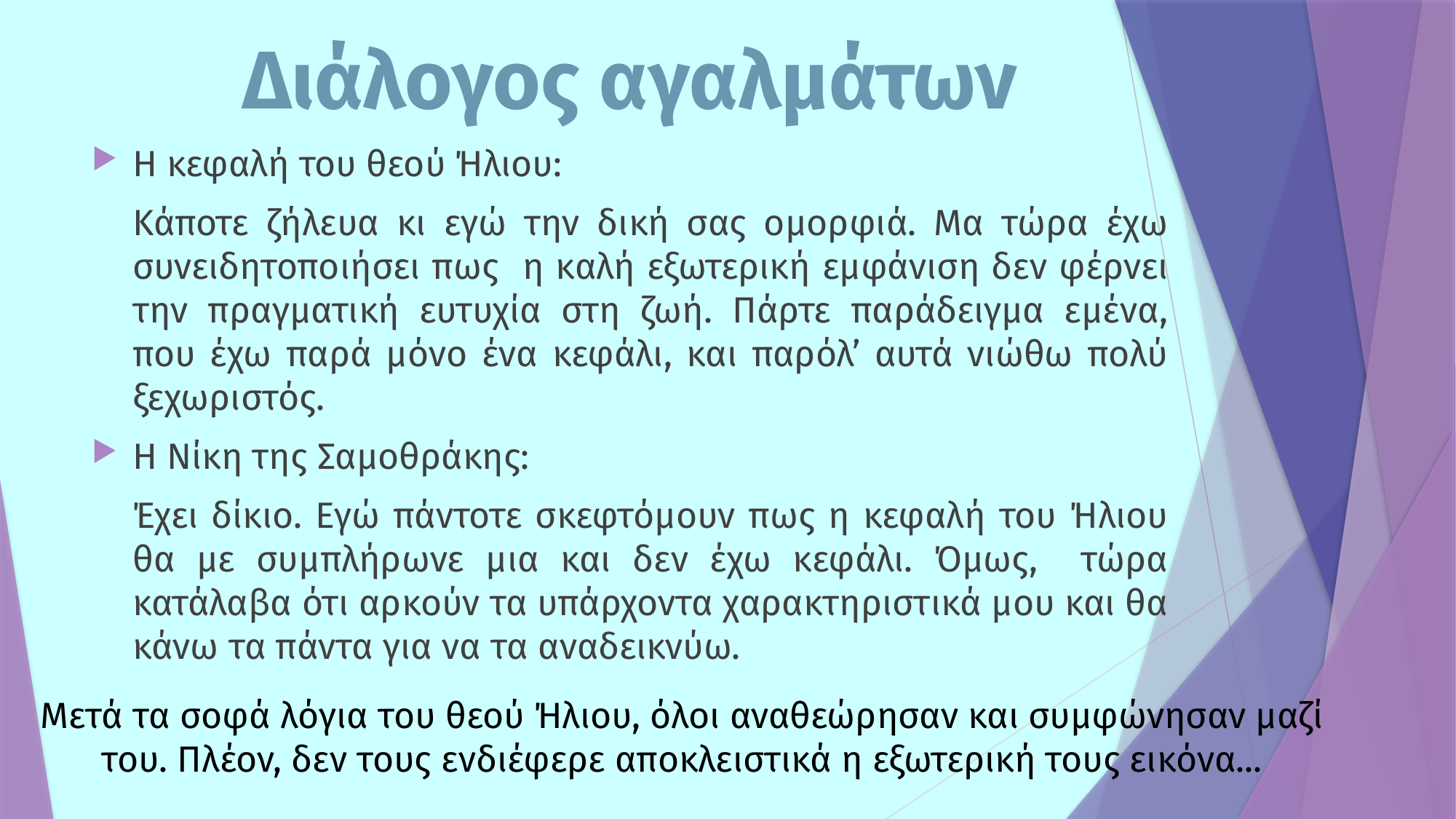

Διάλογος αγαλμάτων
Η κεφαλή του θεού Ήλιου:
	Κάποτε ζήλευα κι εγώ την δική σας ομορφιά. Μα τώρα έχω συνειδητοποιήσει πως  η καλή εξωτερική εμφάνιση δεν φέρνει την πραγματική ευτυχία στη ζωή. Πάρτε παράδειγμα εμένα, που έχω παρά μόνο ένα κεφάλι, και παρόλ’ αυτά νιώθω πολύ ξεχωριστός.
Η Νίκη της Σαμοθράκης:
	Έχει δίκιο. Εγώ πάντοτε σκεφτόμουν πως η κεφαλή του Ήλιου θα με συμπλήρωνε μια και δεν έχω κεφάλι. Όμως,  τώρα κατάλαβα ότι αρκούν τα υπάρχοντα χαρακτηριστικά μου και θα κάνω τα πάντα για να τα αναδεικνύω.
Μετά τα σοφά λόγια του θεού Ήλιου, όλοι αναθεώρησαν και συμφώνησαν μαζί του. Πλέον, δεν τους ενδιέφερε αποκλειστικά η εξωτερική τους εικόνα...